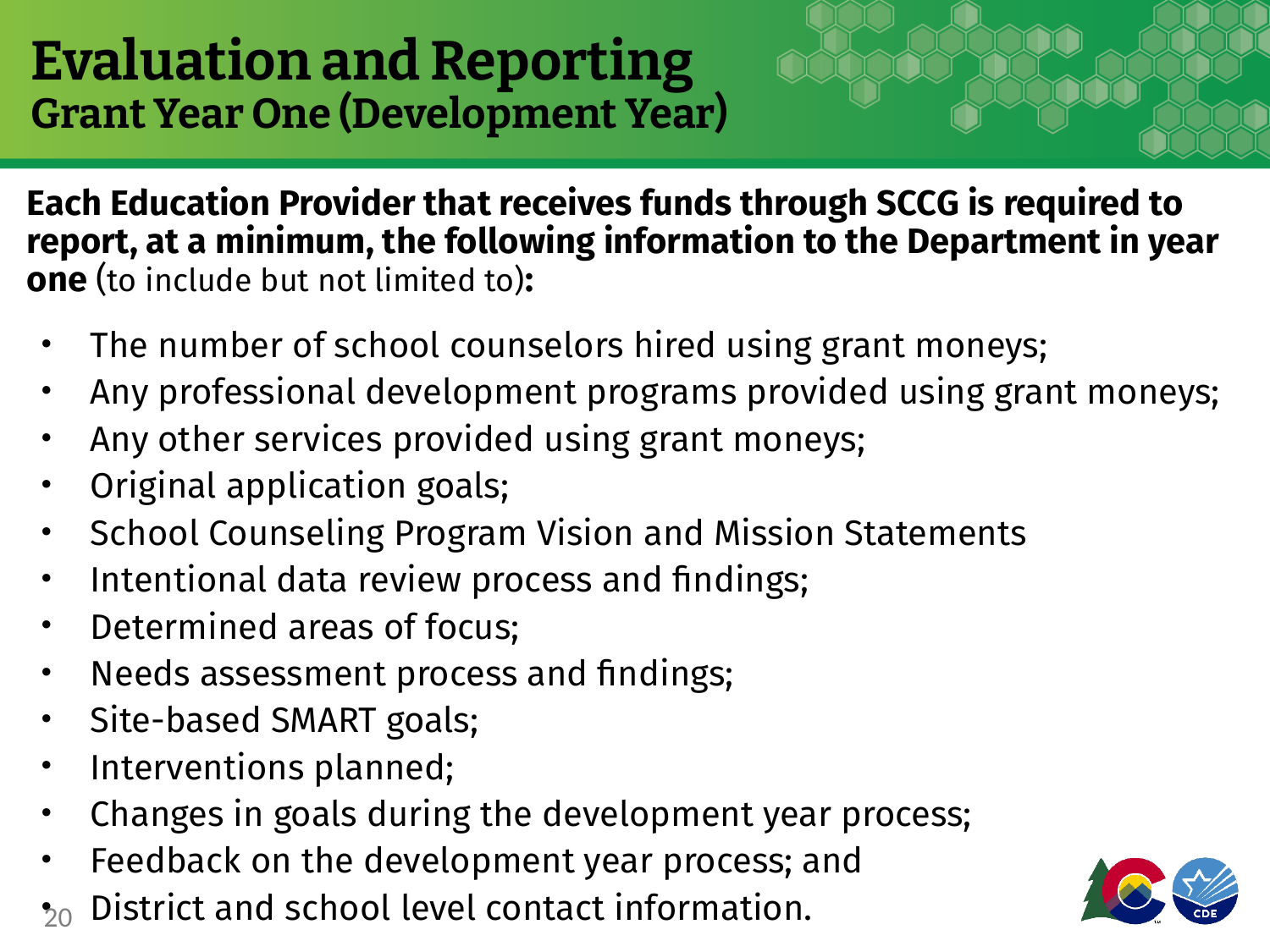

# Evaluation and Reporting
Grant Year One (Development Year)
Each Education Provider that receives funds through SCCG is required to report, at a minimum, the following information to the Department in year one (to include but not limited to):

The number of school counselors hired using grant moneys;
Any professional development programs provided using grant moneys;
Any other services provided using grant moneys;
Original application goals;
School Counseling Program Vision and Mission Statements
Intentional data review process and findings;
Determined areas of focus;
Needs assessment process and findings;
Site-based SMART goals;
Interventions planned;
Changes in goals during the development year process;
Feedback on the development year process; and
District and school level contact information.

20